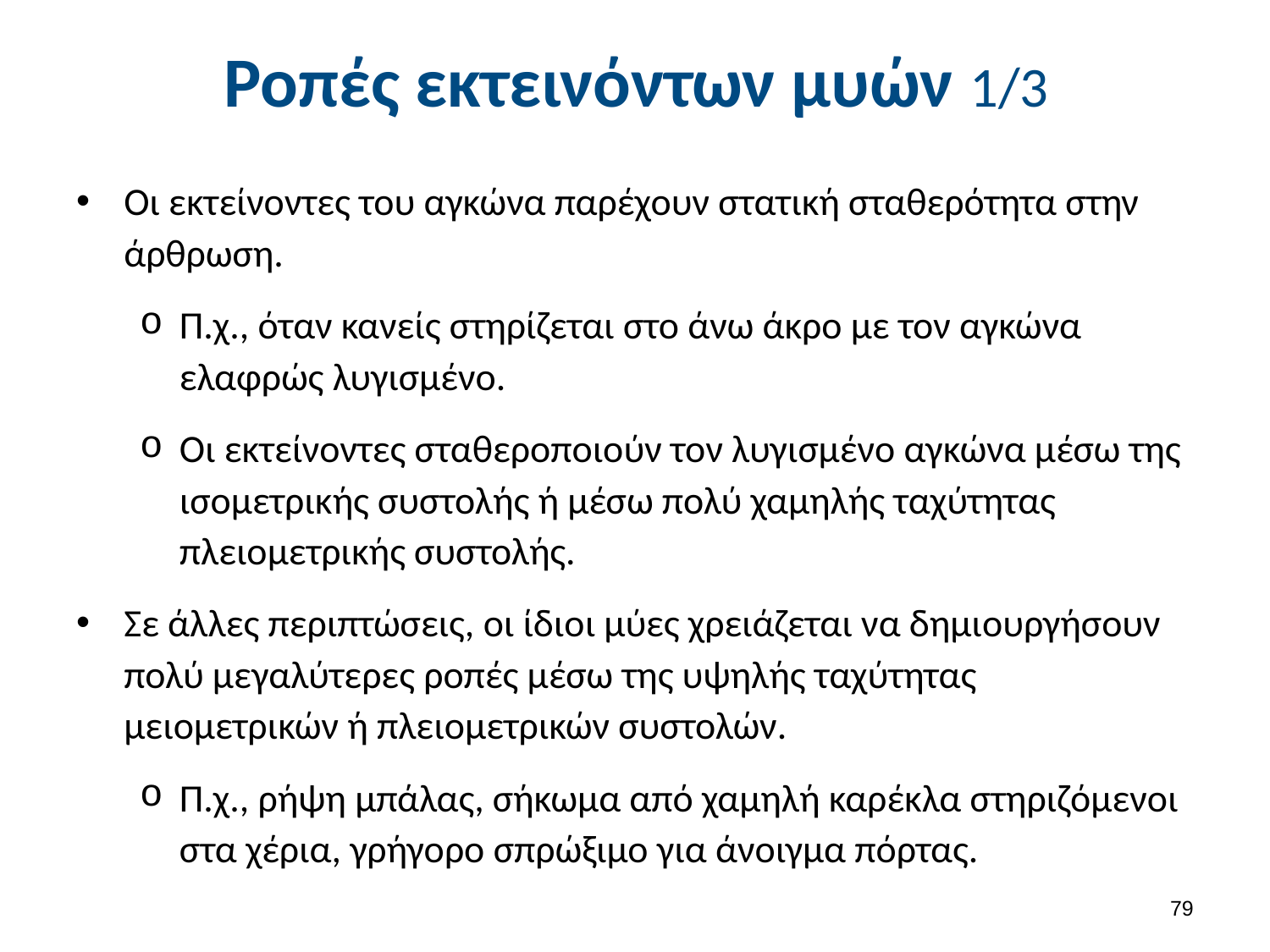

# Ροπές εκτεινόντων μυών 1/3
Οι εκτείνοντες του αγκώνα παρέχουν στατική σταθερότητα στην άρθρωση.
Π.χ., όταν κανείς στηρίζεται στο άνω άκρο με τον αγκώνα ελαφρώς λυγισμένο.
Οι εκτείνοντες σταθεροποιούν τον λυγισμένο αγκώνα μέσω της ισομετρικής συστολής ή μέσω πολύ χαμηλής ταχύτητας πλειομετρικής συστολής.
Σε άλλες περιπτώσεις, οι ίδιοι μύες χρειάζεται να δημιουργήσουν πολύ μεγαλύτερες ροπές μέσω της υψηλής ταχύτητας μειομετρικών ή πλειομετρικών συστολών.
Π.χ., ρήψη μπάλας, σήκωμα από χαμηλή καρέκλα στηριζόμενοι στα χέρια, γρήγορο σπρώξιμο για άνοιγμα πόρτας.
79